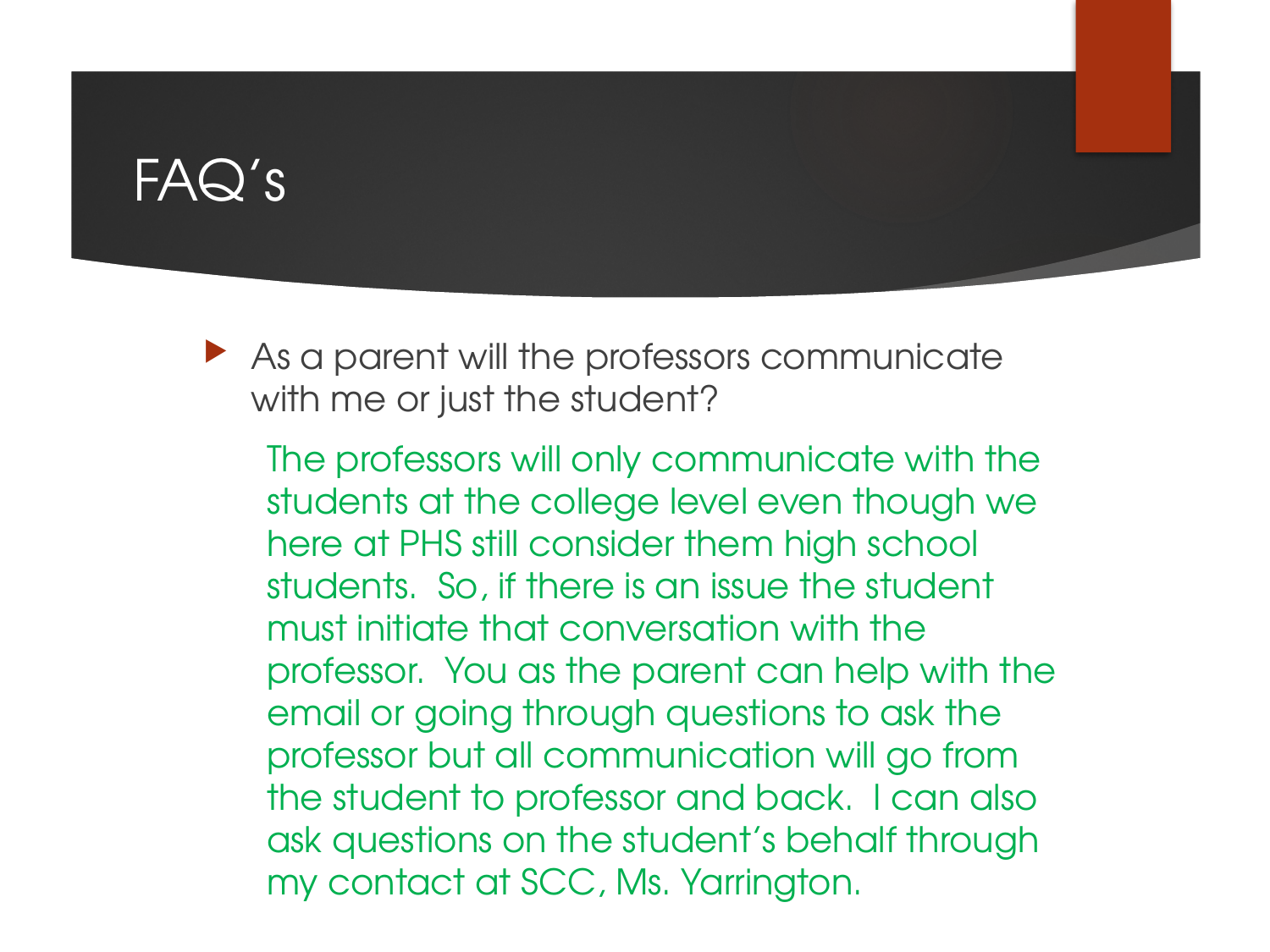

# FAQ’s
As a parent will the professors communicate with me or just the student?
The professors will only communicate with the students at the college level even though we here at PHS still consider them high school students.  So, if there is an issue the student must initiate that conversation with the professor.  You as the parent can help with the email or going through questions to ask the professor but all communication will go from the student to professor and back.  I can also ask questions on the student’s behalf through my contact at SCC, Ms. Yarrington.